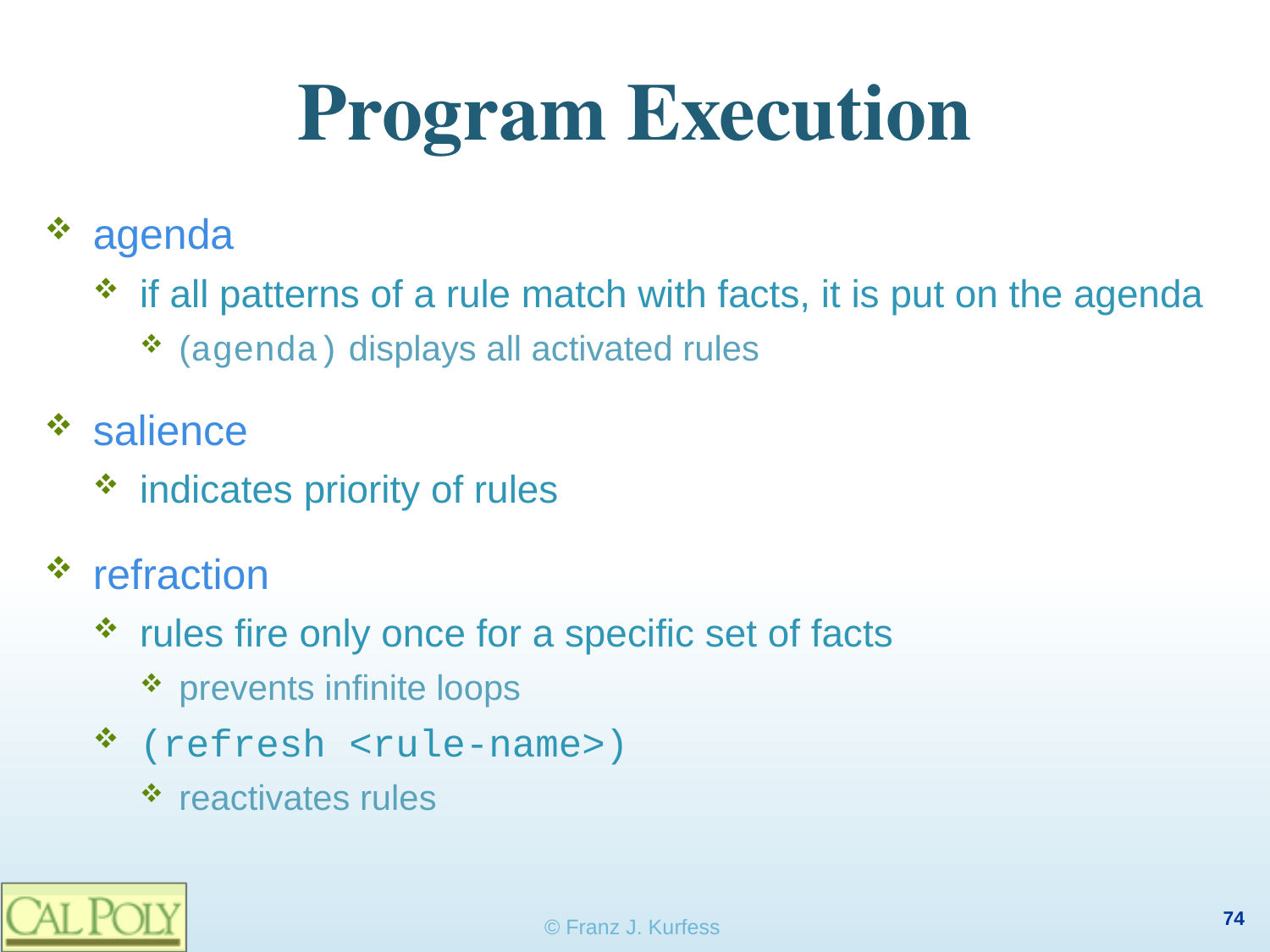

# Program Execution
agenda
if all patterns of a rule match with facts, it is put on the agenda
(agenda) displays all activated rules
salience
indicates priority of rules
refraction
rules fire only once for a specific set of facts
prevents infinite loops
(refresh <rule-name>)
reactivates rules
© Franz J. Kurfess